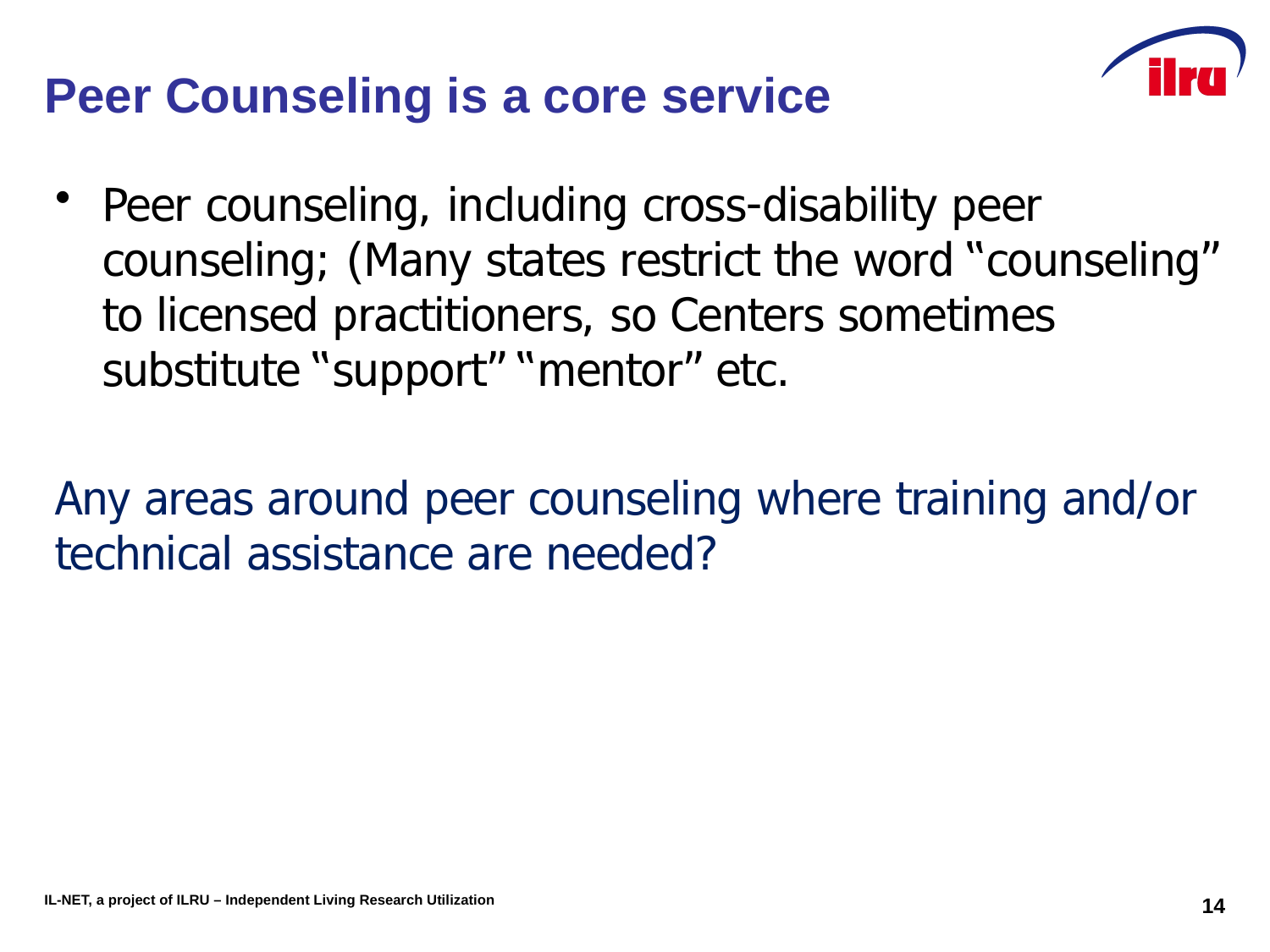

# Peer Counseling is a core service
Peer counseling, including cross-disability peer counseling; (Many states restrict the word “counseling” to licensed practitioners, so Centers sometimes substitute “support” “mentor” etc.

Any areas around peer counseling where training and/or technical assistance are needed?
14